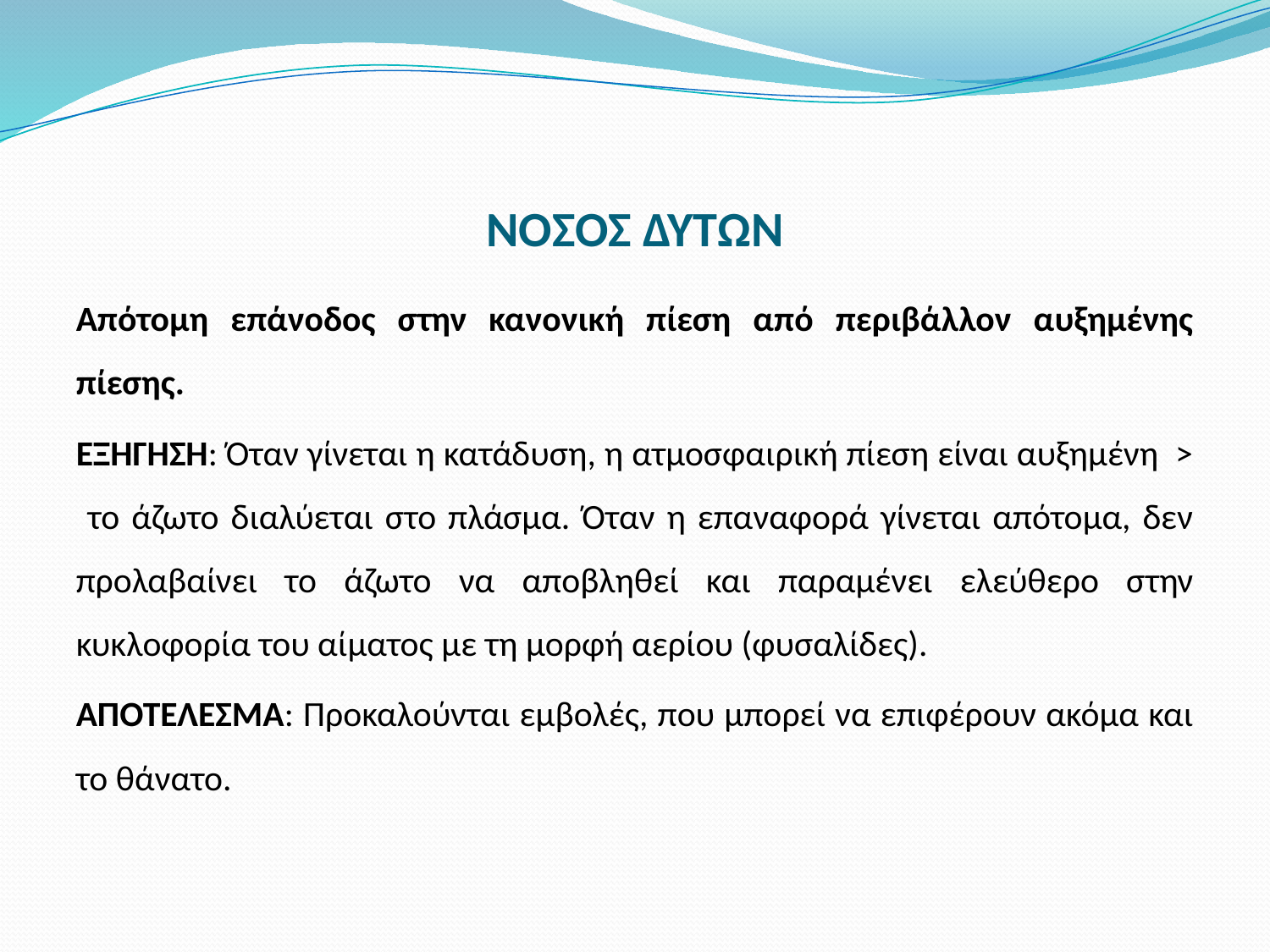

# ΝΟΣΟΣ ΔΥΤΩΝ
Απότομη επάνοδος στην κανονική πίεση από περιβάλλον αυξημένης πίεσης.
ΕΞΗΓΗΣΗ: Όταν γίνεται η κατάδυση, η ατμοσφαιρική πίεση είναι αυξημένη  >  το άζωτο διαλύεται στο πλάσμα. Όταν η επαναφορά γίνεται απότομα, δεν προλαβαίνει το άζωτο να αποβληθεί και παραμένει ελεύθερο στην κυκλοφορία του αίματος με τη μορφή αερίου (φυσαλίδες).
ΑΠΟΤΕΛΕΣΜΑ: Προκαλούνται εμβολές, που μπορεί να επιφέρουν ακόμα και το θάνατο.